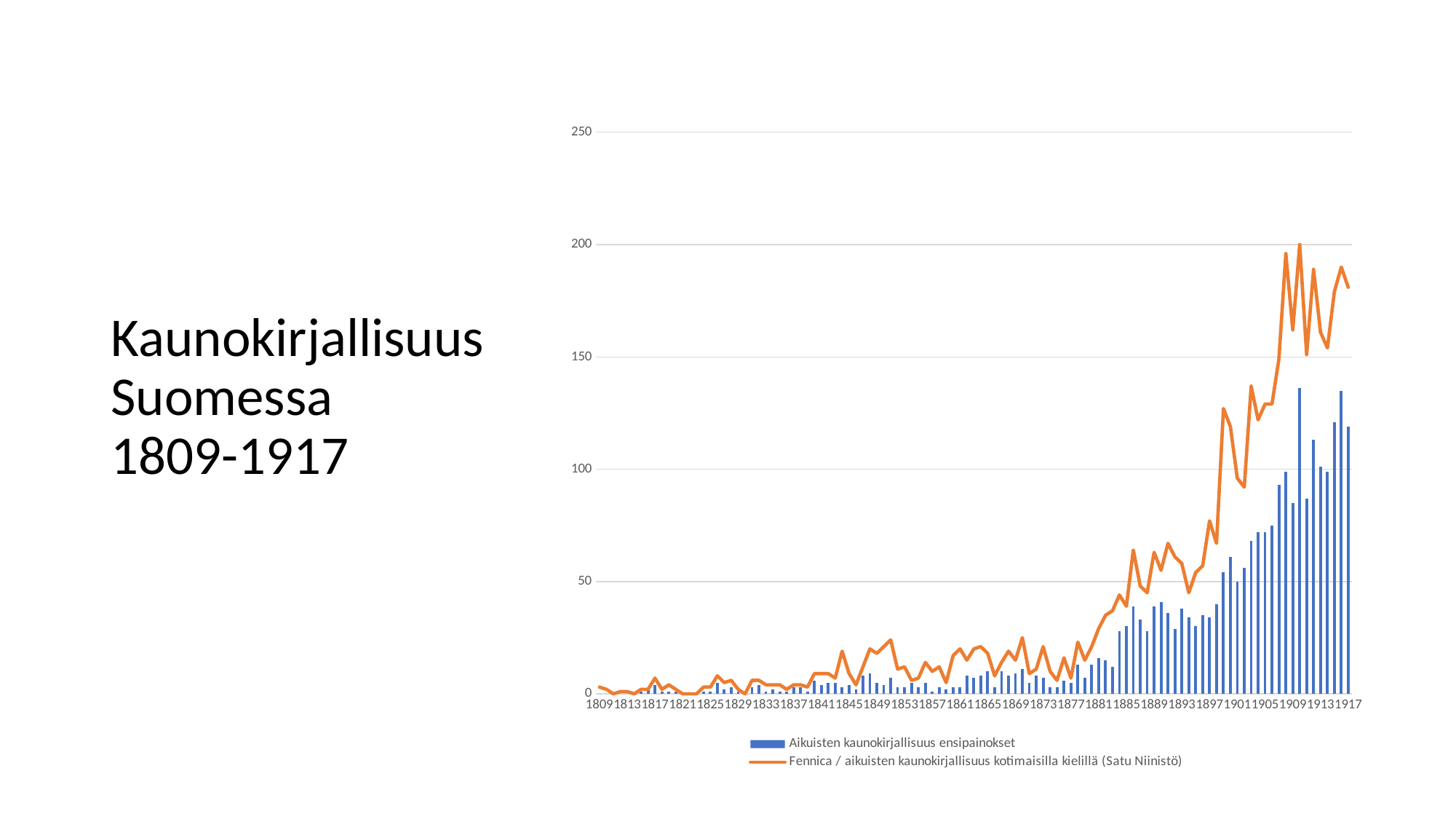

# Kaunokirjallisuus Suomessa 1809-1917

### Chart

| Category | Aikuisten kaunokirjallisuus ensipainokset | Fennica / aikuisten kaunokirjallisuus kotimaisilla kielillä (Satu Niinistö) |
|---|---|---|
| 1809 | 0.0 | 3.0 |
| 1810 | 0.0 | 2.0 |
| 1811 | 0.0 | 0.0 |
| 1812 | 0.0 | 1.0 |
| 1813 | 0.0 | 1.0 |
| 1814 | 0.0 | 0.0 |
| 1815 | 1.0 | 2.0 |
| 1816 | 2.0 | 2.0 |
| 1817 | 4.0 | 7.0 |
| 1818 | 1.0 | 2.0 |
| 1819 | 1.0 | 4.0 |
| 1820 | 1.0 | 2.0 |
| 1821 | 0.0 | 0.0 |
| 1822 | 0.0 | 0.0 |
| 1823 | 0.0 | 0.0 |
| 1824 | 1.0 | 3.0 |
| 1825 | 1.0 | 3.0 |
| 1826 | 5.0 | 8.0 |
| 1827 | 2.0 | 5.0 |
| 1828 | 3.0 | 6.0 |
| 1829 | 1.0 | 2.0 |
| 1830 | 0.0 | 0.0 |
| 1831 | 3.0 | 6.0 |
| 1832 | 4.0 | 6.0 |
| 1833 | 1.0 | 4.0 |
| 1834 | 2.0 | 4.0 |
| 1835 | 1.0 | 4.0 |
| 1836 | 1.0 | 2.0 |
| 1837 | 3.0 | 4.0 |
| 1838 | 3.0 | 4.0 |
| 1839 | 1.0 | 3.0 |
| 1840 | 6.0 | 9.0 |
| 1841 | 4.0 | 9.0 |
| 1842 | 5.0 | 9.0 |
| 1843 | 5.0 | 7.0 |
| 1844 | 3.0 | 19.0 |
| 1845 | 4.0 | 9.0 |
| 1846 | 2.0 | 4.0 |
| 1847 | 8.0 | 12.0 |
| 1848 | 9.0 | 20.0 |
| 1849 | 5.0 | 18.0 |
| 1850 | 4.0 | 21.0 |
| 1851 | 7.0 | 24.0 |
| 1852 | 3.0 | 11.0 |
| 1853 | 3.0 | 12.0 |
| 1854 | 5.0 | 6.0 |
| 1855 | 3.0 | 7.0 |
| 1856 | 5.0 | 14.0 |
| 1857 | 1.0 | 10.0 |
| 1858 | 3.0 | 12.0 |
| 1859 | 2.0 | 5.0 |
| 1860 | 3.0 | 17.0 |
| 1861 | 3.0 | 20.0 |
| 1862 | 8.0 | 15.0 |
| 1863 | 7.0 | 20.0 |
| 1864 | 8.0 | 21.0 |
| 1865 | 10.0 | 18.0 |
| 1866 | 3.0 | 8.0 |
| 1867 | 10.0 | 14.0 |
| 1868 | 8.0 | 19.0 |
| 1869 | 9.0 | 15.0 |
| 1870 | 11.0 | 25.0 |
| 1871 | 5.0 | 9.0 |
| 1872 | 8.0 | 11.0 |
| 1873 | 7.0 | 21.0 |
| 1874 | 3.0 | 10.0 |
| 1875 | 3.0 | 6.0 |
| 1876 | 6.0 | 16.0 |
| 1877 | 5.0 | 7.0 |
| 1878 | 13.0 | 23.0 |
| 1879 | 7.0 | 15.0 |
| 1880 | 13.0 | 21.0 |
| 1881 | 16.0 | 29.0 |
| 1882 | 15.0 | 35.0 |
| 1883 | 12.0 | 37.0 |
| 1884 | 28.0 | 44.0 |
| 1885 | 30.0 | 39.0 |
| 1886 | 39.0 | 64.0 |
| 1887 | 33.0 | 48.0 |
| 1888 | 28.0 | 45.0 |
| 1889 | 39.0 | 63.0 |
| 1890 | 41.0 | 55.0 |
| 1891 | 36.0 | 67.0 |
| 1892 | 29.0 | 61.0 |
| 1893 | 38.0 | 58.0 |
| 1894 | 34.0 | 45.0 |
| 1895 | 30.0 | 54.0 |
| 1896 | 35.0 | 57.0 |
| 1897 | 34.0 | 77.0 |
| 1898 | 40.0 | 67.0 |
| 1899 | 54.0 | 127.0 |
| 1900 | 61.0 | 119.0 |
| 1901 | 50.0 | 96.0 |
| 1902 | 56.0 | 92.0 |
| 1903 | 68.0 | 137.0 |
| 1904 | 72.0 | 122.0 |
| 1905 | 72.0 | 129.0 |
| 1906 | 75.0 | 129.0 |
| 1907 | 93.0 | 149.0 |
| 1908 | 99.0 | 196.0 |
| 1909 | 85.0 | 162.0 |
| 1910 | 136.0 | 200.0 |
| 1911 | 87.0 | 151.0 |
| 1912 | 113.0 | 189.0 |
| 1913 | 101.0 | 161.0 |
| 1914 | 99.0 | 154.0 |
| 1915 | 121.0 | 179.0 |
| 1916 | 135.0 | 190.0 |
| 1917 | 119.0 | 181.0 |